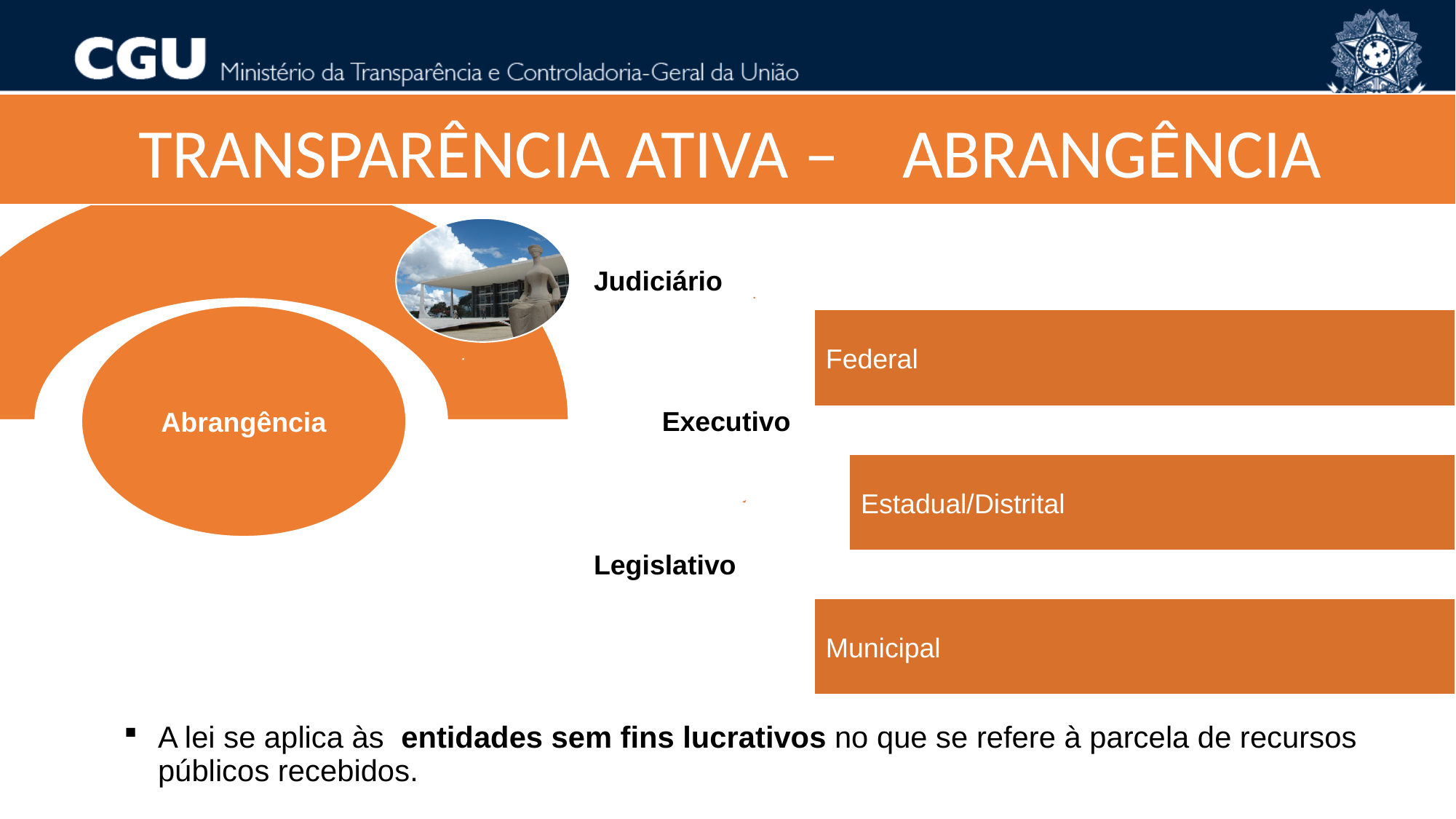

TRANSPARÊNCIA ATIVA – 	ABRANGÊNCIA
Abrangência
Executivo
Legislativo
Judiciário
Federal
Estadual/Distrital
Municipal
A lei se aplica às  entidades sem fins lucrativos no que se refere à parcela de recursos públicos recebidos.